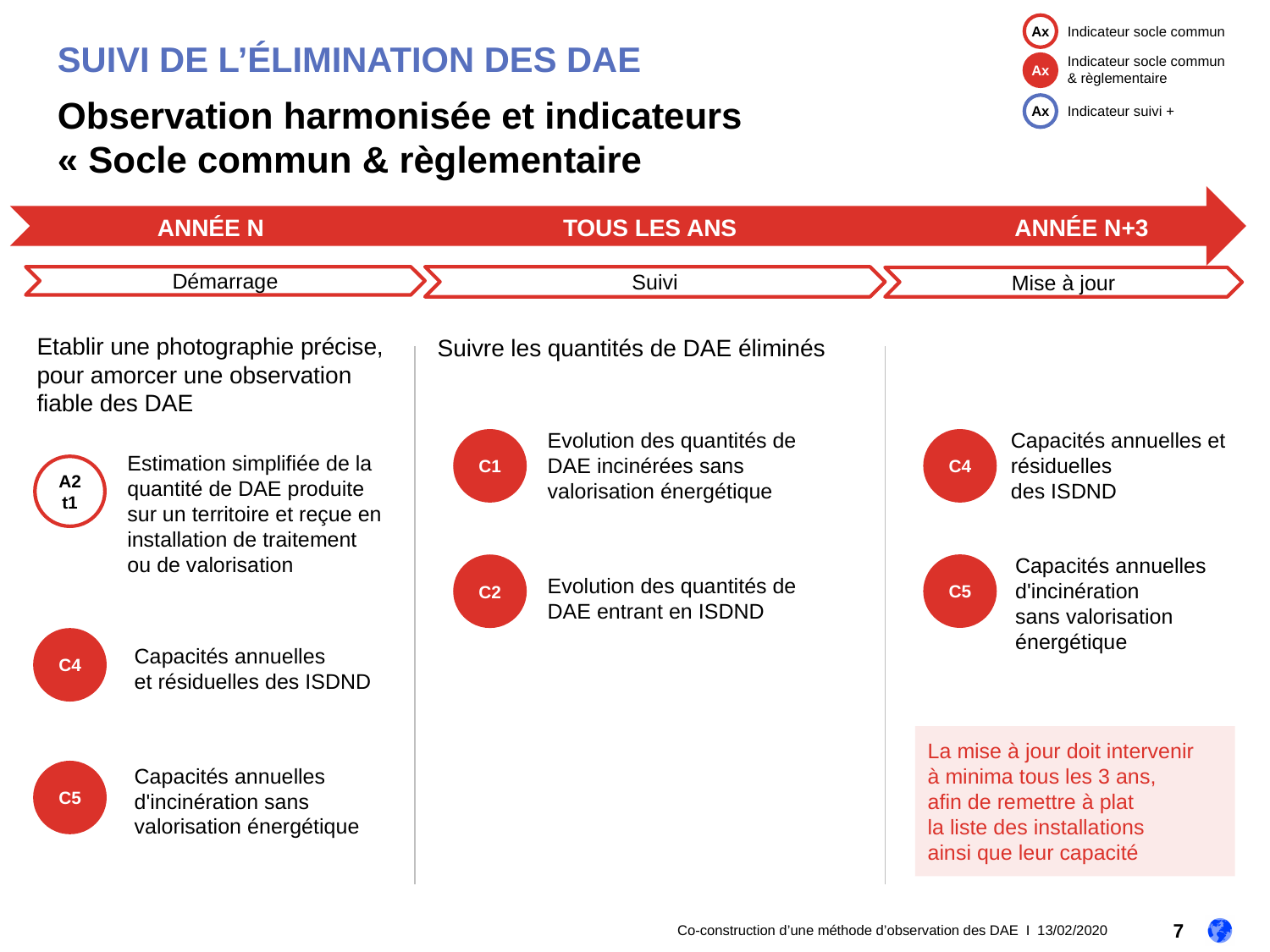

# SUIVI DE L’ÉLIMINATION DES DAE
Ax
Indicateur socle commun
Indicateur socle commun
& règlementaire
Ax
Observation harmonisée et indicateurs
« Socle commun & règlementaire
Ax
Indicateur suivi +

ANNÉE N
TOUS LES ANS
ANNÉE N+3
Démarrage
Suivi
Mise à jour
Etablir une photographie précise, pour amorcer une observation fiable des DAE
Suivre les quantités de DAE éliminés
Evolution des quantités de DAE incinérées sans valorisation énergétique
Capacités annuelles et résiduelles
des ISDND
C1
C4
Estimation simplifiée de la quantité de DAE produite sur un territoire et reçue en installation de traitement
ou de valorisation
A2t1
Capacités annuelles  d'incinération
sans valorisation énergétique
C5
C2
Evolution des quantités de DAE entrant en ISDND
C4
Capacités annuelles
et résiduelles des ISDND
La mise à jour doit intervenir
à minima tous les 3 ans,
afin de remettre à plat
la liste des installations
ainsi que leur capacité
Capacités annuelles  d'incinération sans valorisation énergétique
C5